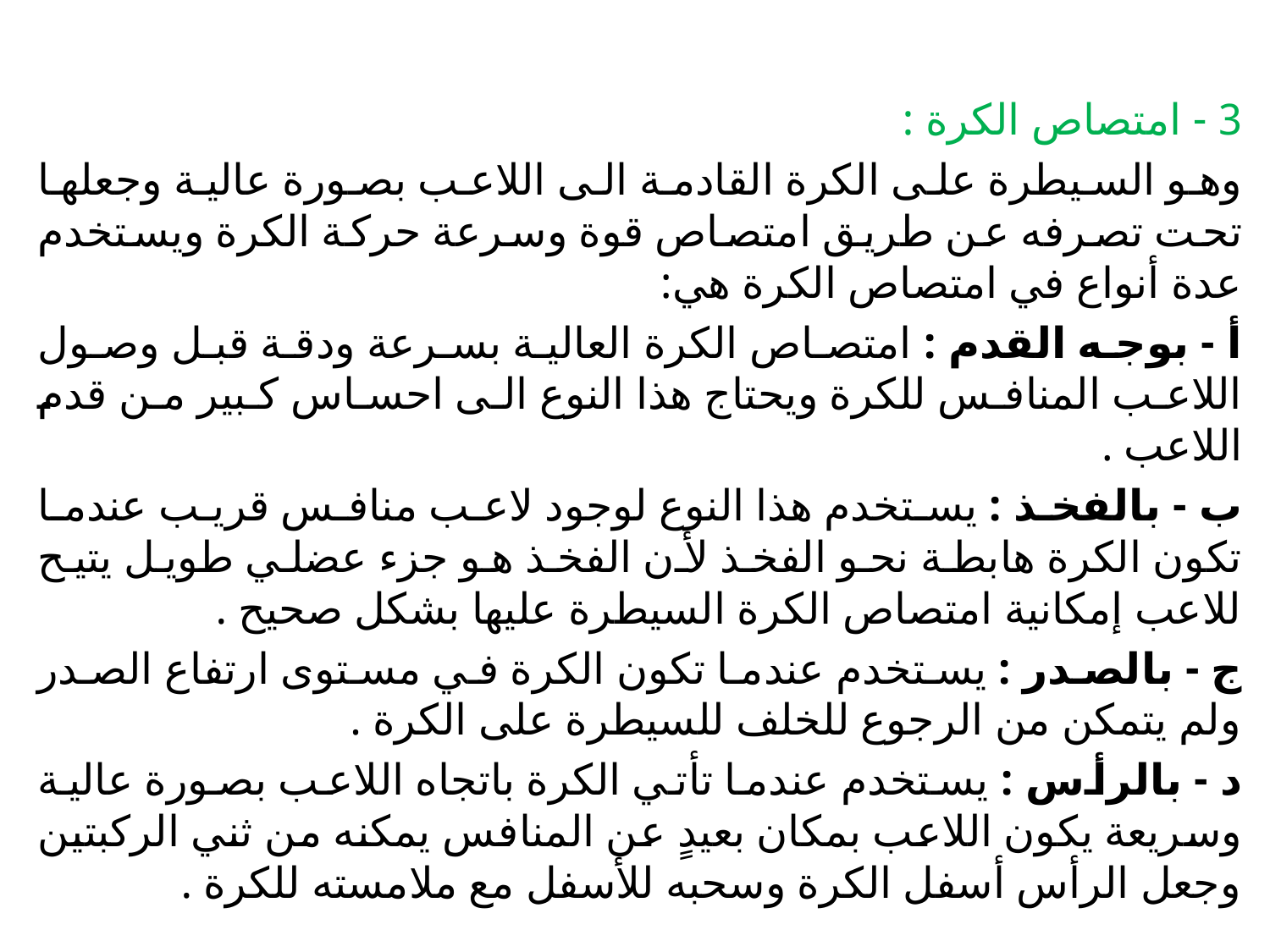

3 - امتصاص الكرة :
وهو السيطرة على الكرة القادمة الى اللاعب بصورة عالية وجعلها تحت تصرفه عن طريق امتصاص قوة وسرعة حركة الكرة ويستخدم عدة أنواع في امتصاص الكرة هي:
أ - بوجه القدم : امتصاص الكرة العالية بسرعة ودقة قبل وصول اللاعب المنافس للكرة ويحتاج هذا النوع الى احساس كبير من قدم اللاعب .
ب - بالفخذ : يستخدم هذا النوع لوجود لاعب منافس قريب عندما تكون الكرة هابطة نحو الفخذ لأن الفخذ هو جزء عضلي طويل يتيح للاعب إمكانية امتصاص الكرة السيطرة عليها بشكل صحيح .
ج - بالصدر : يستخدم عندما تكون الكرة في مستوى ارتفاع الصدر ولم يتمكن من الرجوع للخلف للسيطرة على الكرة .
د - بالرأس : يستخدم عندما تأتي الكرة باتجاه اللاعب بصورة عالية وسريعة يكون اللاعب بمكان بعيدٍ عن المنافس يمكنه من ثني الركبتين وجعل الرأس أسفل الكرة وسحبه للأسفل مع ملامسته للكرة .